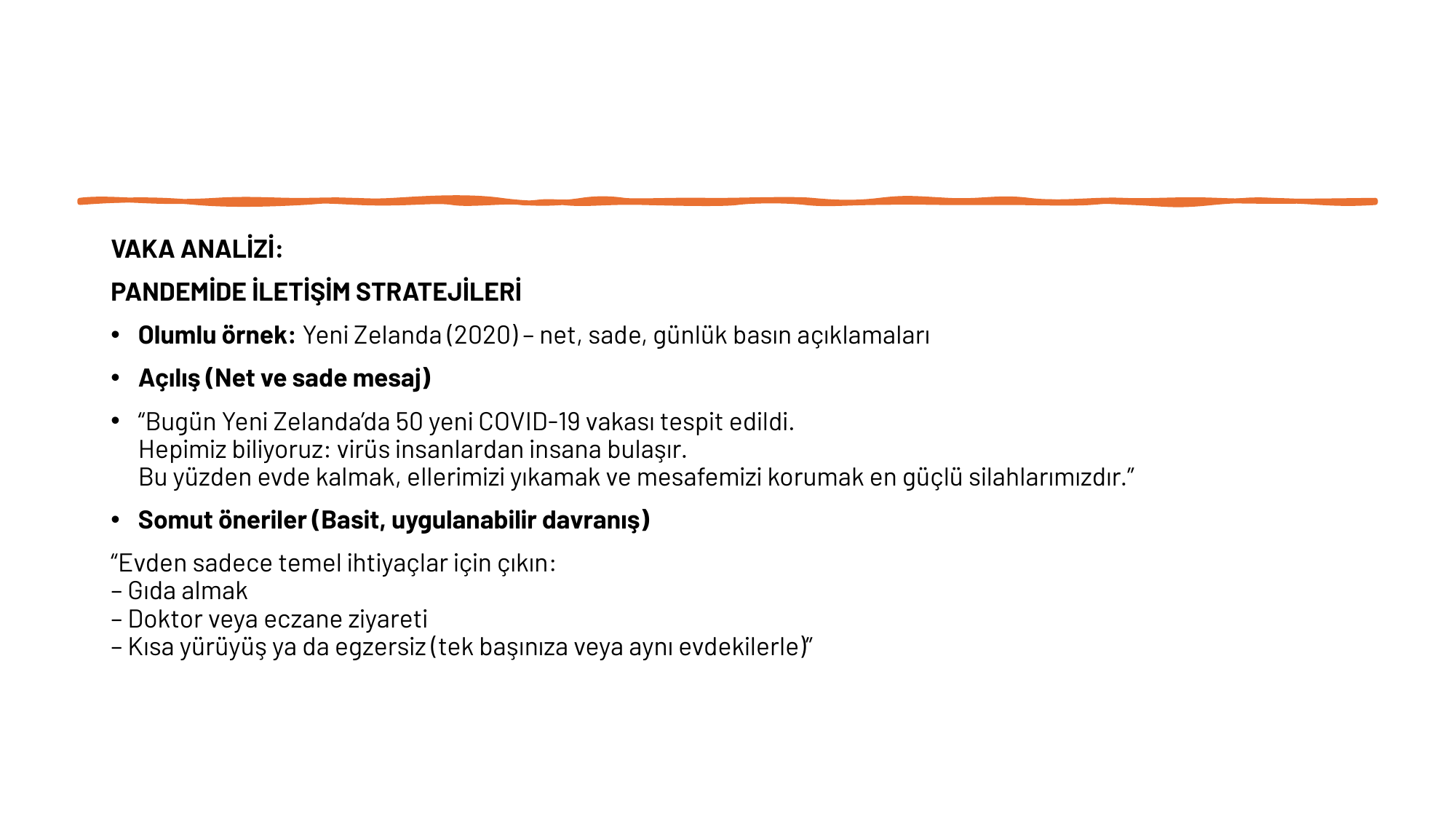

VAKA ANALİZİ:
PANDEMİDE İLETİŞİM STRATEJİLERİ
Olumlu örnek: Yeni Zelanda (2020) – net, sade, günlük basın açıklamaları
Açılış (Net ve sade mesaj)
“Bugün Yeni Zelanda’da 50 yeni COVID-19 vakası tespit edildi.
Hepimiz biliyoruz: virüs insanlardan insana bulaşır.
Bu yüzden evde kalmak, ellerimizi yıkamak ve mesafemizi korumak en güçlü silahlarımızdır.”
Somut öneriler (Basit, uygulanabilir davranış)
“Evden sadece temel ihtiyaçlar için çıkın:
– Gıda almak
– Doktor veya eczane ziyareti
– Kısa yürüyüş ya da egzersiz (tek başınıza veya aynı evdekilerle)”